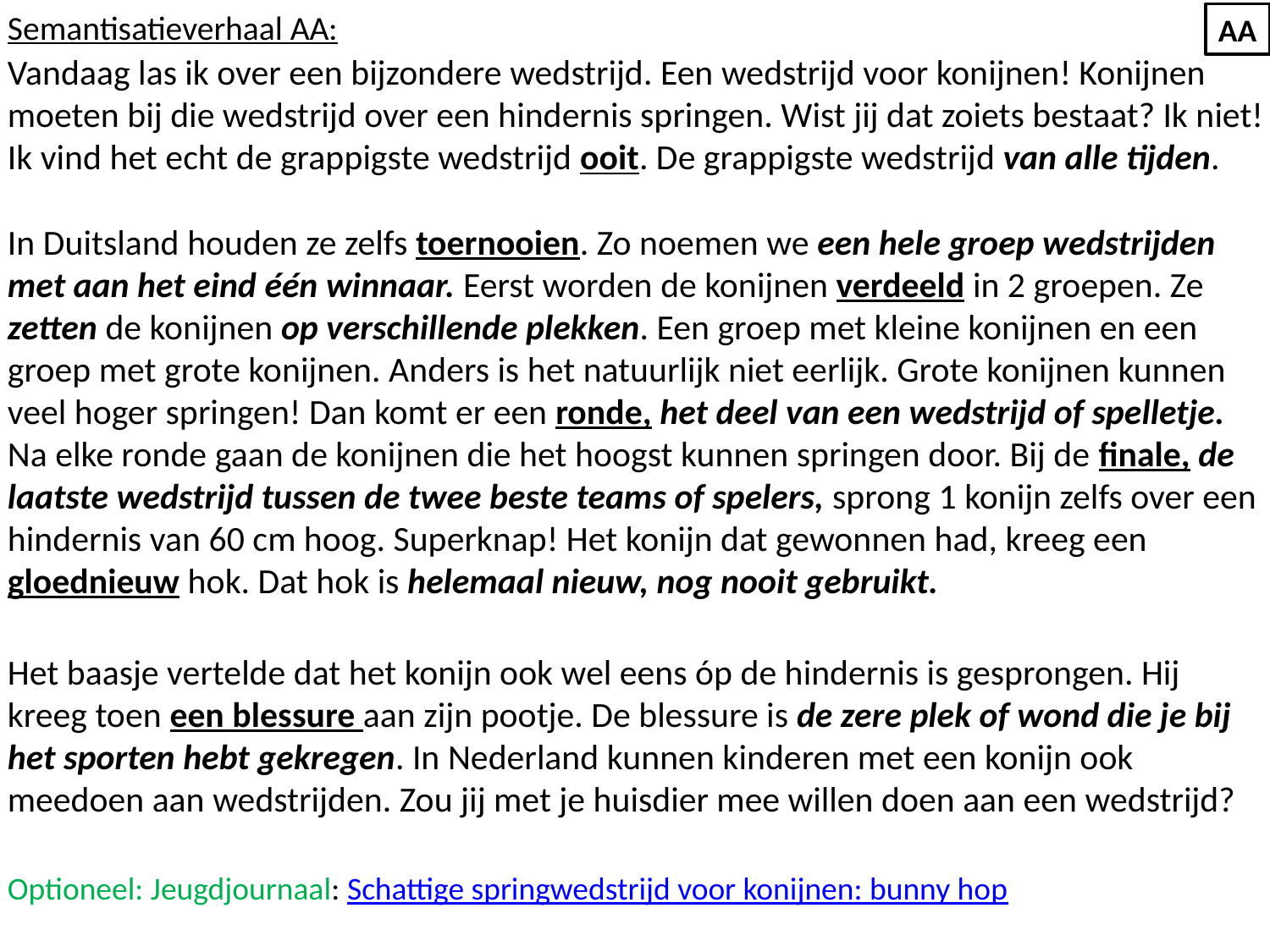

Semantisatieverhaal AA:
Vandaag las ik over een bijzondere wedstrijd. Een wedstrijd voor konijnen! Konijnen moeten bij die wedstrijd over een hindernis springen. Wist jij dat zoiets bestaat? Ik niet! Ik vind het echt de grappigste wedstrijd ooit. De grappigste wedstrijd van alle tijden.
In Duitsland houden ze zelfs toernooien. Zo noemen we een hele groep wedstrijden met aan het eind één winnaar. Eerst worden de konijnen verdeeld in 2 groepen. Ze zetten de konijnen op verschillende plekken. Een groep met kleine konijnen en een groep met grote konijnen. Anders is het natuurlijk niet eerlijk. Grote konijnen kunnen veel hoger springen! Dan komt er een ronde, het deel van een wedstrijd of spelletje. Na elke ronde gaan de konijnen die het hoogst kunnen springen door. Bij de finale, de laatste wedstrijd tussen de twee beste teams of spelers, sprong 1 konijn zelfs over een hindernis van 60 cm hoog. Superknap! Het konijn dat gewonnen had, kreeg een gloednieuw hok. Dat hok is helemaal nieuw, nog nooit gebruikt.
Het baasje vertelde dat het konijn ook wel eens óp de hindernis is gesprongen. Hij kreeg toen een blessure aan zijn pootje. De blessure is de zere plek of wond die je bij het sporten hebt gekregen. In Nederland kunnen kinderen met een konijn ook meedoen aan wedstrijden. Zou jij met je huisdier mee willen doen aan een wedstrijd?
Optioneel: Jeugdjournaal: Schattige springwedstrijd voor konijnen: bunny hop

AA